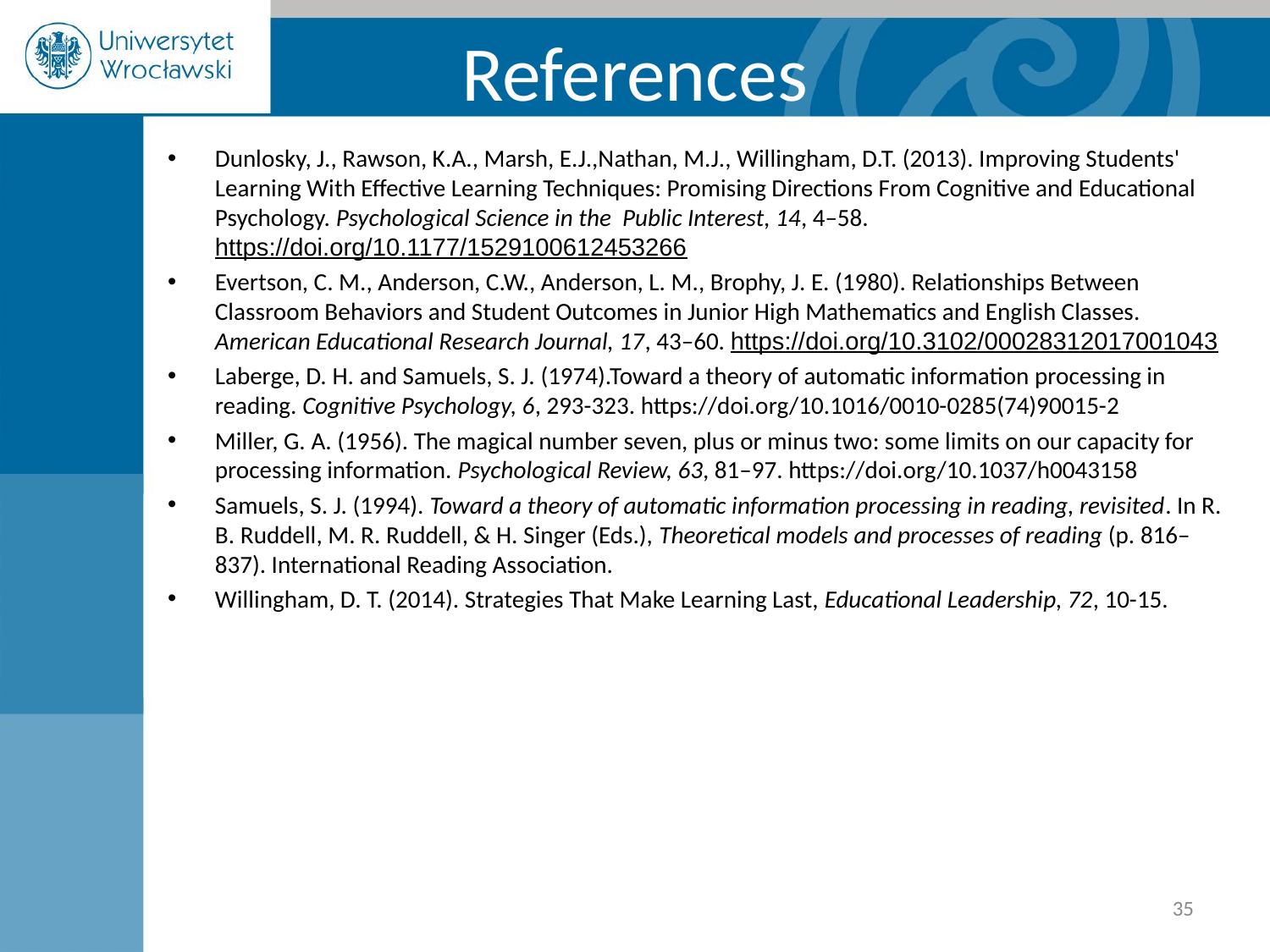

References
Dunlosky, J., Rawson, K.A., Marsh, E.J.,Nathan, M.J., Willingham, D.T. (2013). Improving Students' Learning With Effective Learning Techniques: Promising Directions From Cognitive and Educational Psychology. Psychological Science in the  Public Interest, 14, 4–58. https://doi.org/10.1177/1529100612453266
Evertson, C. M., Anderson, C.W., Anderson, L. M., Brophy, J. E. (1980). Relationships Between Classroom Behaviors and Student Outcomes in Junior High Mathematics and English Classes. American Educational Research Journal, 17, 43–60. https://doi.org/10.3102/00028312017001043
Laberge, D. H. and Samuels, S. J. (1974).Toward a theory of automatic information processing in reading. Cognitive Psychology, 6, 293-323. https://doi.org/10.1016/0010-0285(74)90015-2
Miller, G. A. (1956). The magical number seven, plus or minus two: some limits on our capacity for processing information. Psychological Review, 63, 81–97. https://doi.org/10.1037/h0043158
Samuels, S. J. (1994). Toward a theory of automatic information processing in reading, revisited. In R. B. Ruddell, M. R. Ruddell, & H. Singer (Eds.), Theoretical models and processes of reading (p. 816–837). International Reading Association.
Willingham, D. T. (2014). Strategies That Make Learning Last, Educational Leadership, 72, 10-15.

35